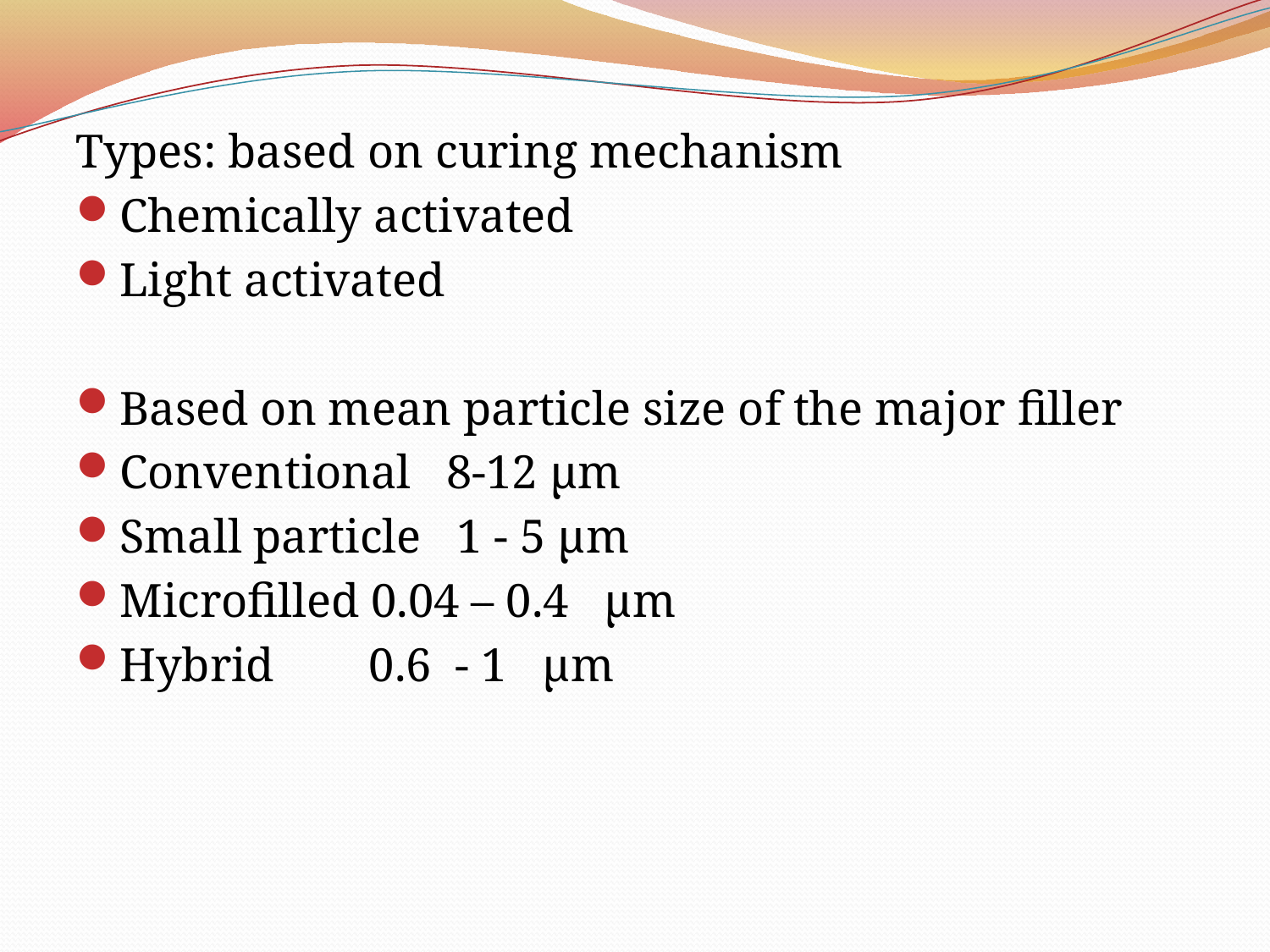

Types: based on curing mechanism
Chemically activated
Light activated

Based on mean particle size of the major filler
Conventional   8-12 µm
Small particle   1 - 5 µm
Microfilled 0.04 – 0.4   µm
Hybrid        0.6  - 1   µm